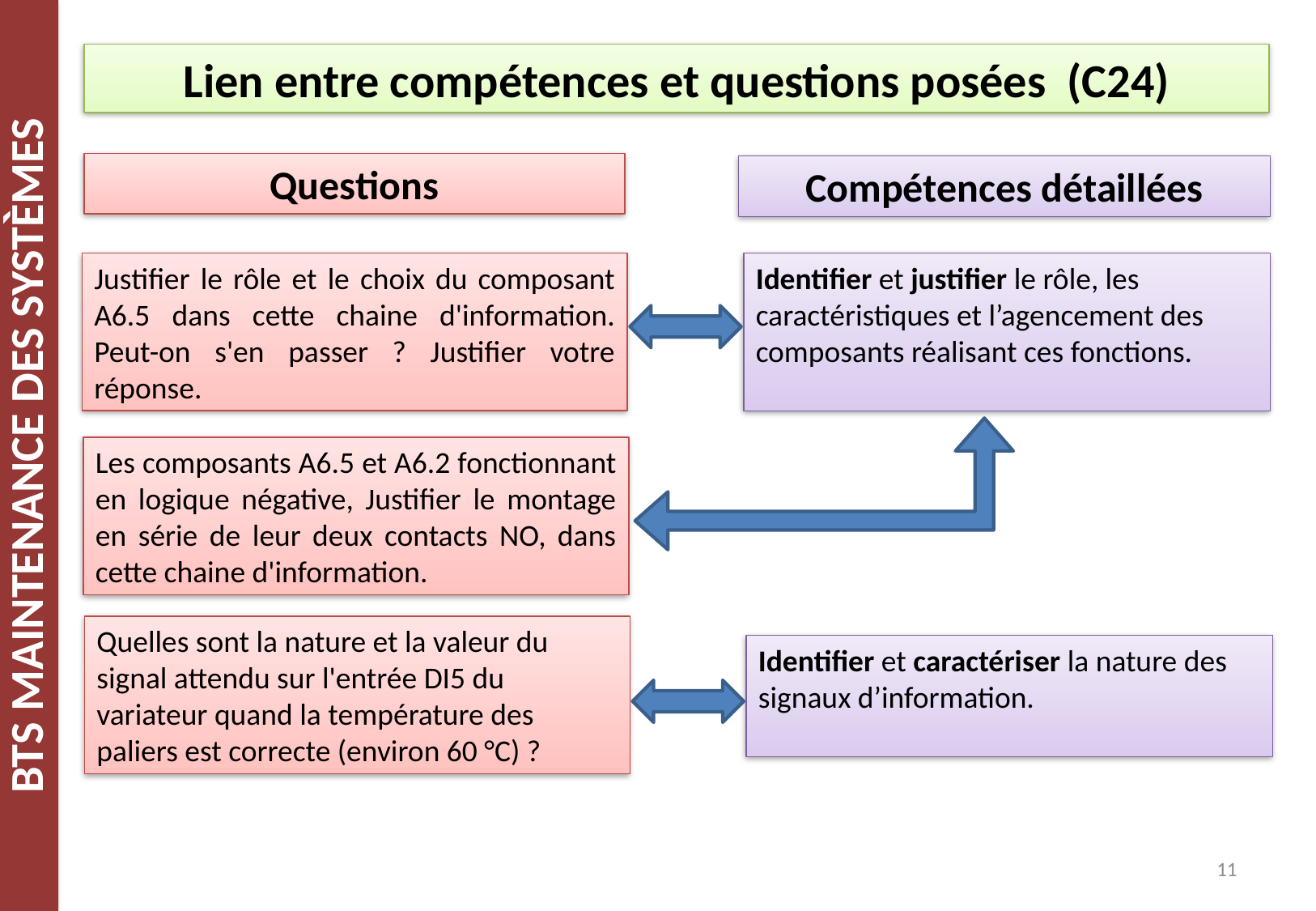

Lien entre compétences et questions posées  (C24)
Questions
Compétences détaillées
Justifier le rôle et le choix du composant A6.5 dans cette chaine d'information. Peut-on s'en passer ? Justifier votre réponse.
Identifier et justifier le rôle, les caractéristiques et l’agencement des composants réalisant ces fonctions.

Les composants A6.5 et A6.2 fonctionnant en logique négative, Justifier le montage en série de leur deux contacts NO, dans cette chaine d'information.
Quelles sont la nature et la valeur du signal attendu sur l'entrée DI5 du variateur quand la température des paliers est correcte (environ 60 °C) ?
Identifier et caractériser la nature des signaux d’information.

11